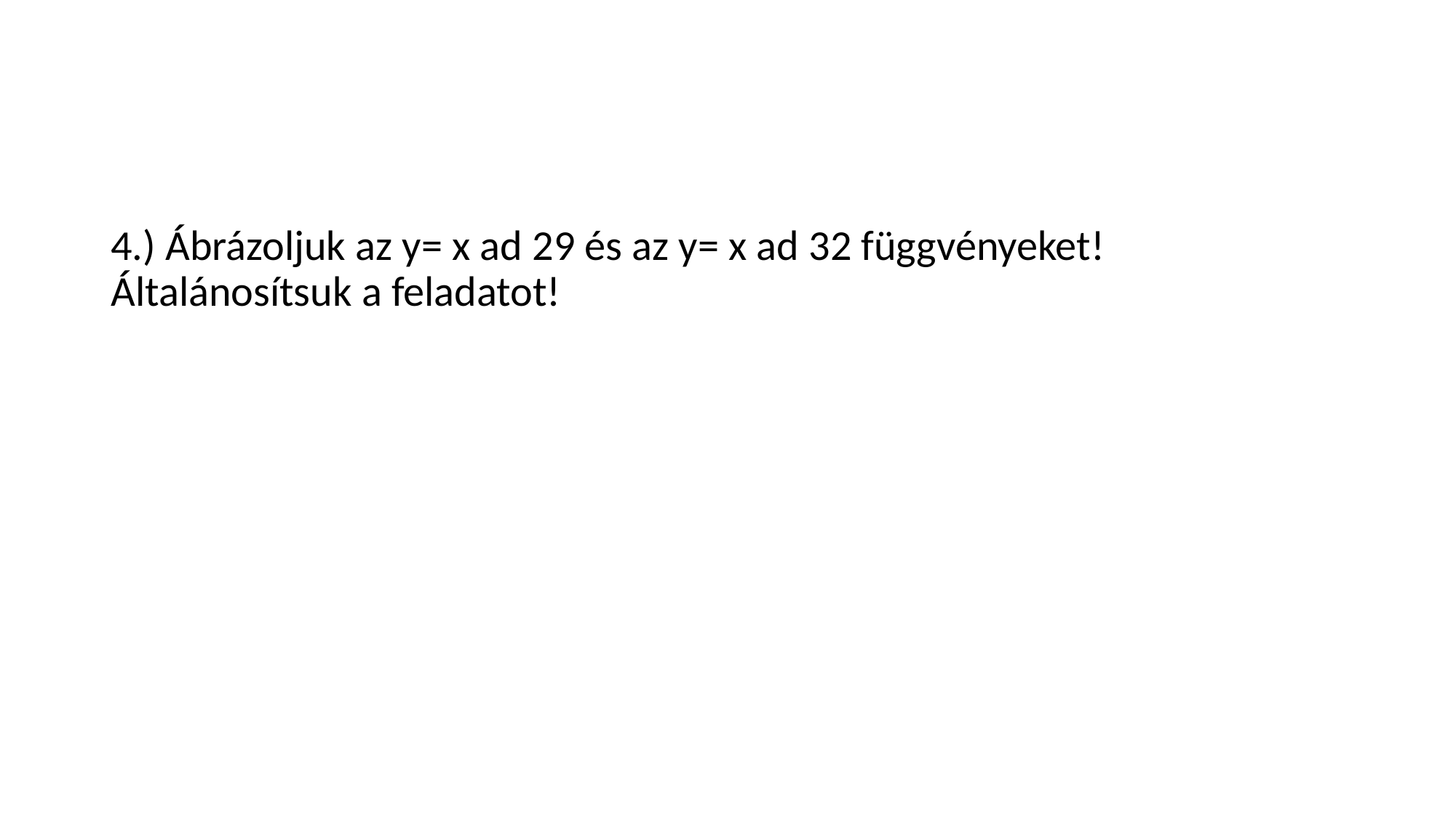

#
4.) Ábrázoljuk az y= x ad 29 és az y= x ad 32 függvényeket! Általánosítsuk a feladatot!